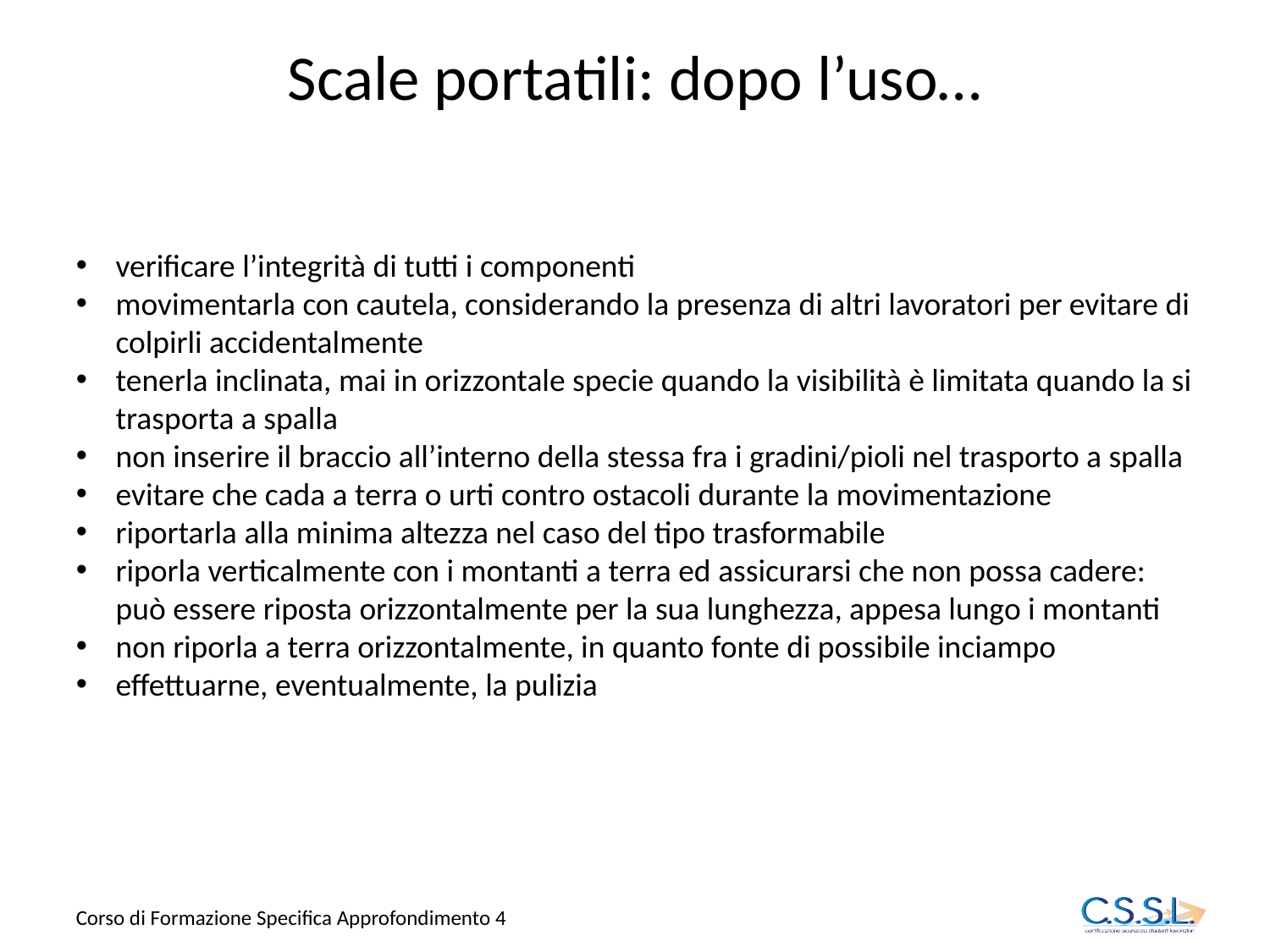

Scale portatili: dopo l’uso…
verificare l’integrità di tutti i componenti
movimentarla con cautela, considerando la presenza di altri lavoratori per evitare di colpirli accidentalmente
tenerla inclinata, mai in orizzontale specie quando la visibilità è limitata quando la si trasporta a spalla
non inserire il braccio all’interno della stessa fra i gradini/pioli nel trasporto a spalla
evitare che cada a terra o urti contro ostacoli durante la movimentazione
riportarla alla minima altezza nel caso del tipo trasformabile
riporla verticalmente con i montanti a terra ed assicurarsi che non possa cadere: può essere riposta orizzontalmente per la sua lunghezza, appesa lungo i montanti
non riporla a terra orizzontalmente, in quanto fonte di possibile inciampo
effettuarne, eventualmente, la pulizia